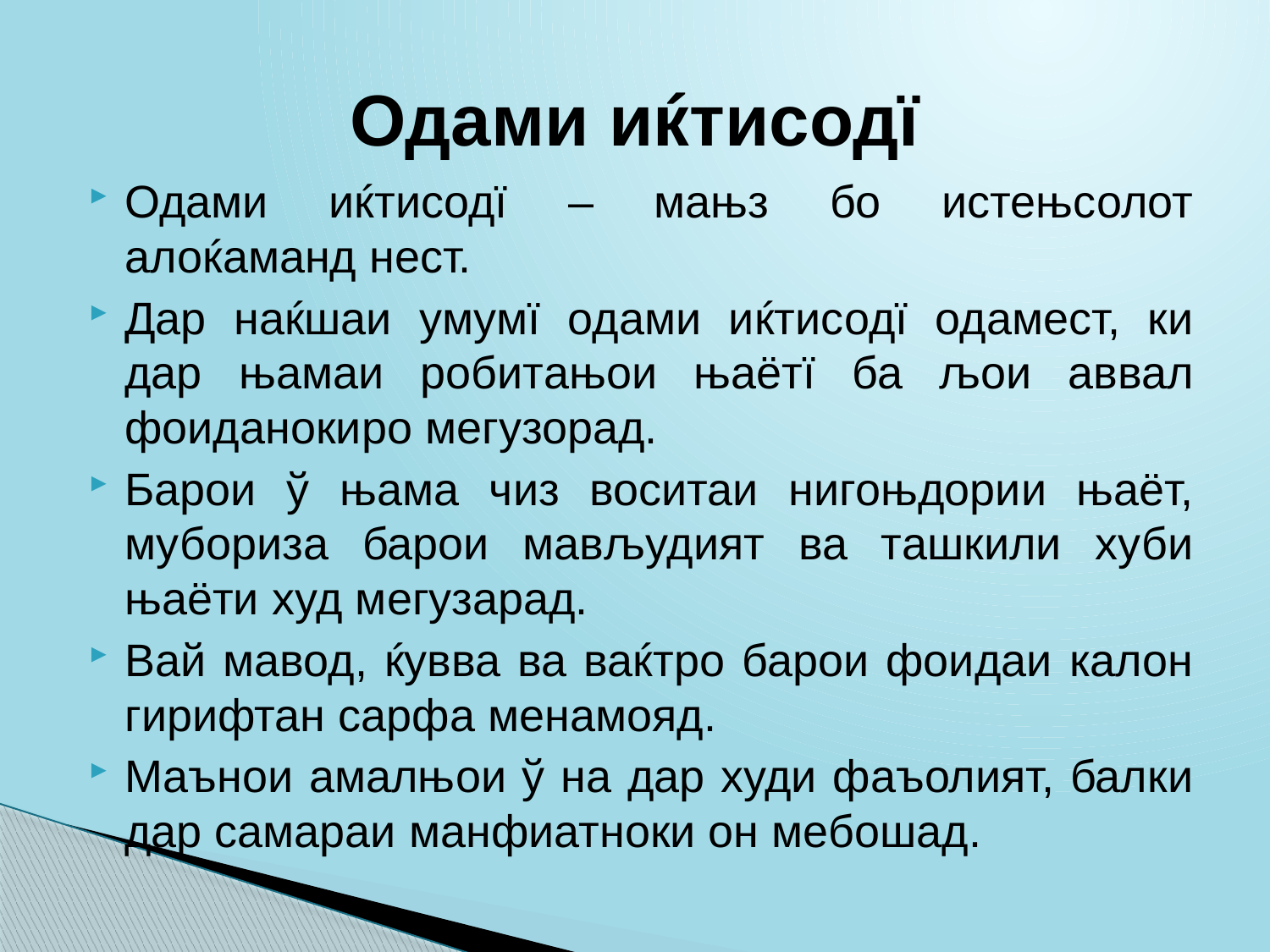

# Одами иќтисодї
Одами иќтисодї – мањз бо истењсолот алоќаманд нест.
Дар наќшаи умумї одами иќтисодї одамест, ки дар њамаи робитањои њаётї ба љои аввал фоиданокиро мегузорад.
Барои ў њама чиз воситаи нигоњдории њаёт, мубориза барои мављудият ва ташкили хуби њаёти худ мегузарад.
Вай мавод, ќувва ва ваќтро барои фоидаи калон гирифтан сарфа менамояд.
Маънои амалњои ў на дар худи фаъолият, балки дар самараи манфиатноки он мебошад.